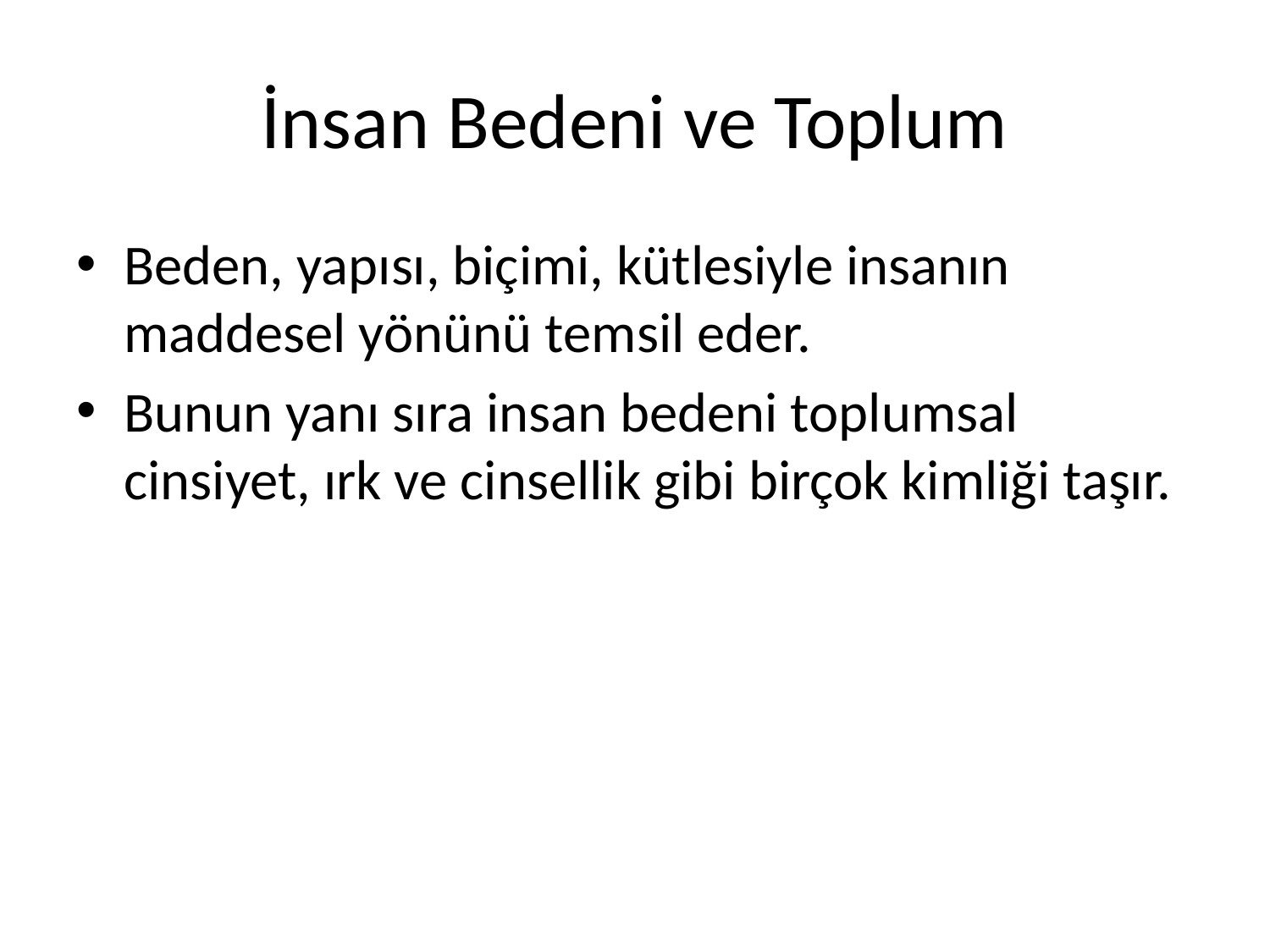

# İnsan Bedeni ve Toplum
Beden, yapısı, biçimi, kütlesiyle insanın maddesel yönünü temsil eder.
Bunun yanı sıra insan bedeni toplumsal cinsiyet, ırk ve cinsellik gibi birçok kimliği taşır.